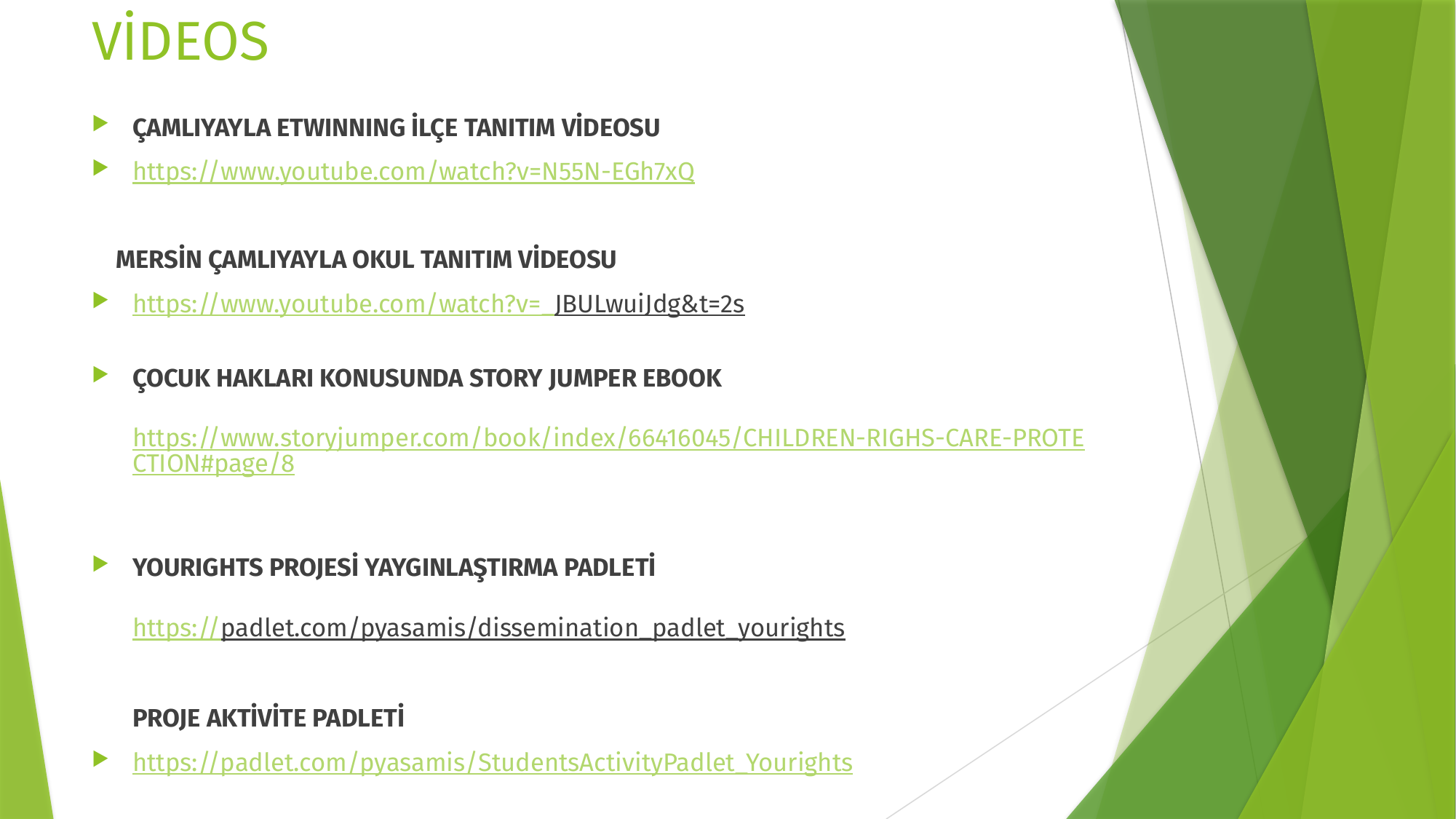

# VİDEOS
ÇAMLIYAYLA ETWINNING İLÇE TANITIM VİDEOSU
https://www.youtube.com/watch?v=N55N-EGh7xQ

    MERSİN ÇAMLIYAYLA OKUL TANITIM VİDEOSU
https://www.youtube.com/watch?v=_JBULwuiJdg&t=2s
ÇOCUK HAKLARI KONUSUNDA STORY JUMPER EBOOK
https://www.storyjumper.com/book/index/66416045/CHILDREN-RIGHS-CARE-PROTECTION#page/8
YOURIGHTS PROJESİ YAYGINLAŞTIRMA PADLETİ
https://padlet.com/pyasamis/dissemination_padlet_yourights
PROJE AKTİVİTE PADLETİ
https://padlet.com/pyasamis/StudentsActivityPadlet_Yourights